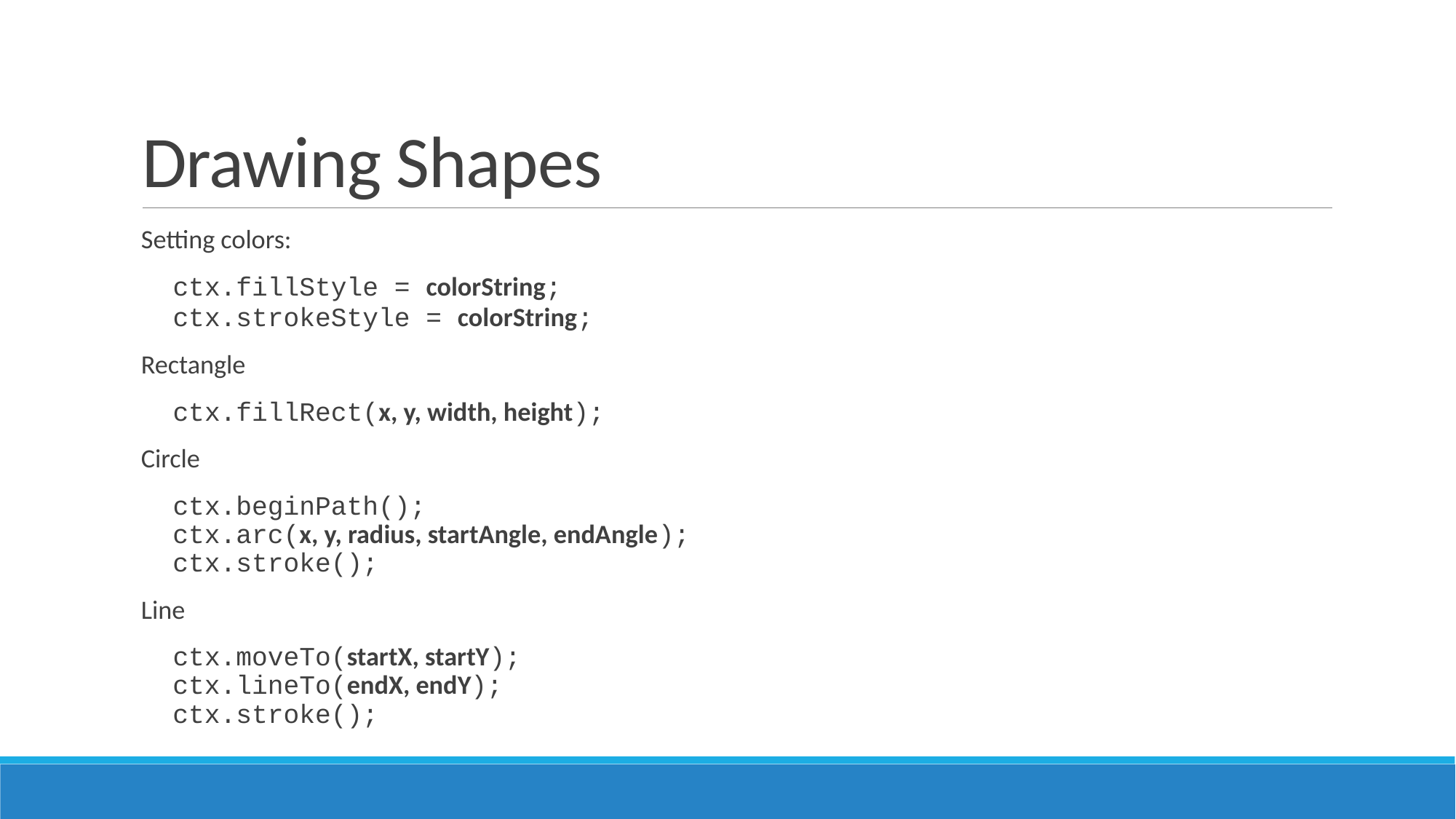

# Drawing Shapes
Setting colors:
  ctx.fillStyle = colorString;
  ctx.strokeStyle = colorString;
Rectangle
  ctx.fillRect(x, y, width, height);
Circle
  ctx.beginPath();
  ctx.arc(x, y, radius, startAngle, endAngle);
  ctx.stroke();
Line
  ctx.moveTo(startX, startY);
  ctx.lineTo(endX, endY);
  ctx.stroke();